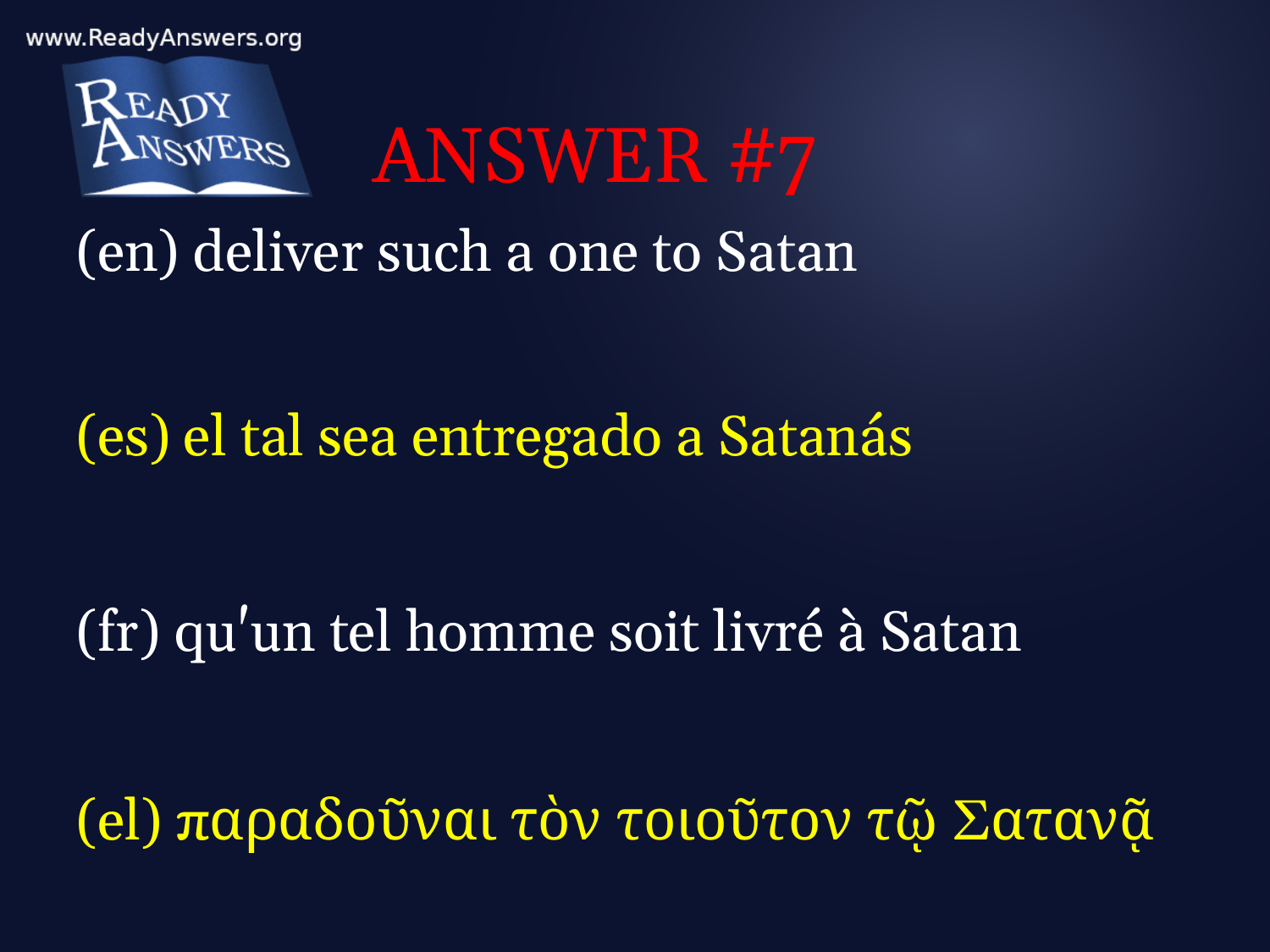

# ANSWER #7
(en) deliver such a one to Satan
(es) el tal sea entregado a Satanás
(fr) qu'un tel homme soit livré à Satan
(el) παραδοῦναι τὸν τοιοῦτον τῷ Σατανᾷ